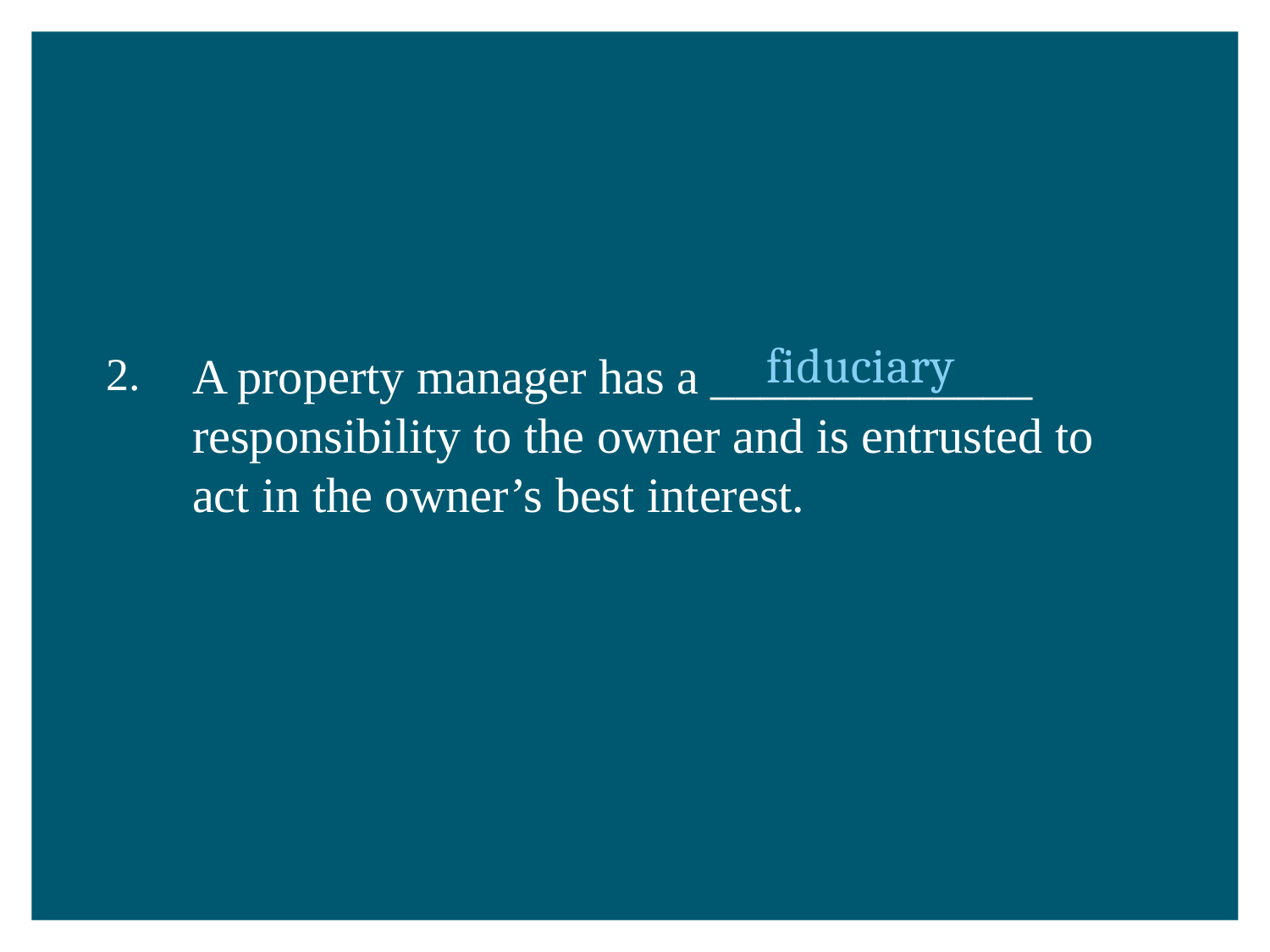

fiduciary
2.
A property manager has a _____________ responsibility to the owner and is entrusted to act in the owner’s best interest.